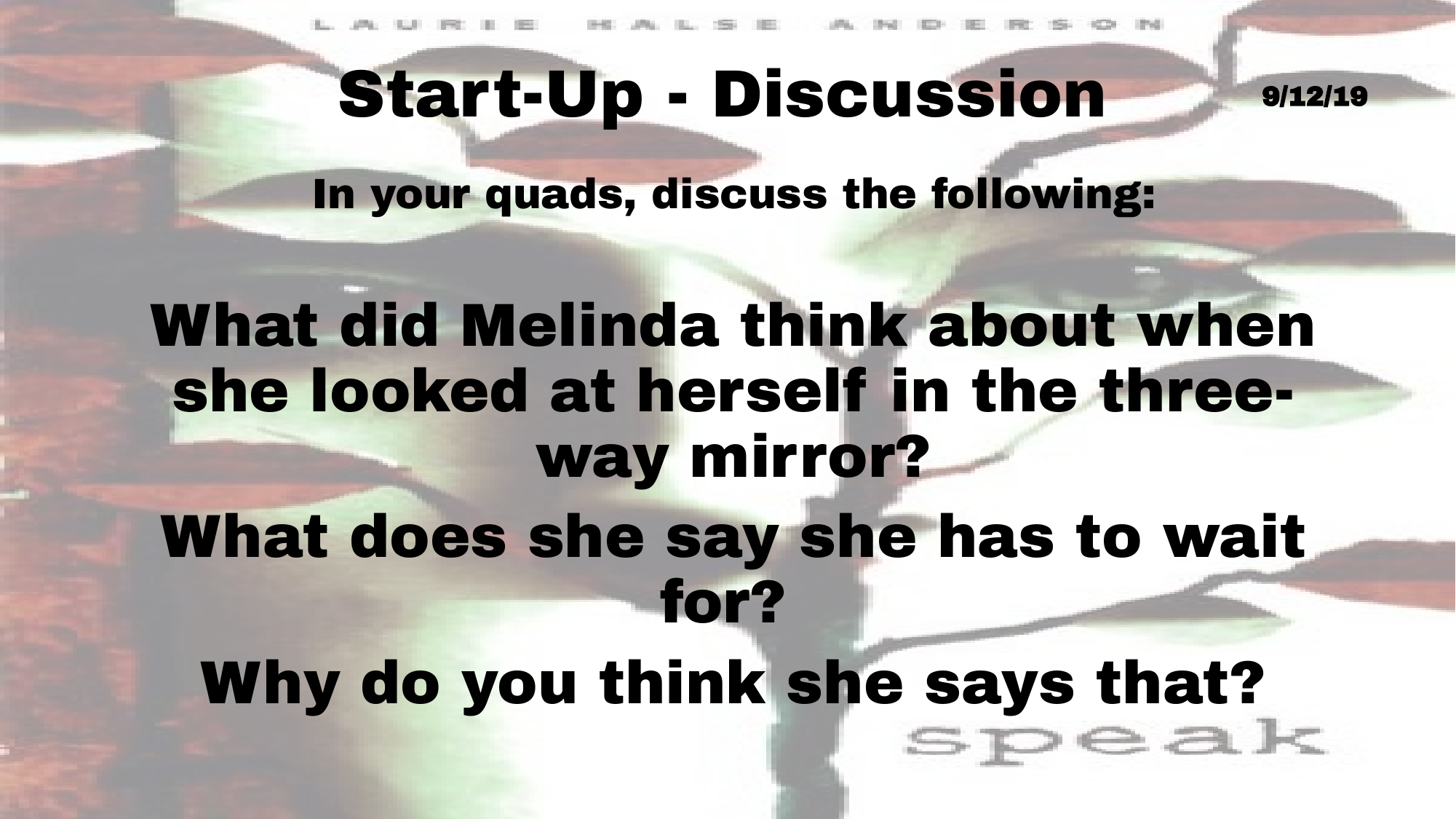

# Start-Up - Discussion
9/12/19
In your quads, discuss the following:

What did Melinda think about when she looked at herself in the three-way mirror?
What does she say she has to wait for?
Why do you think she says that?